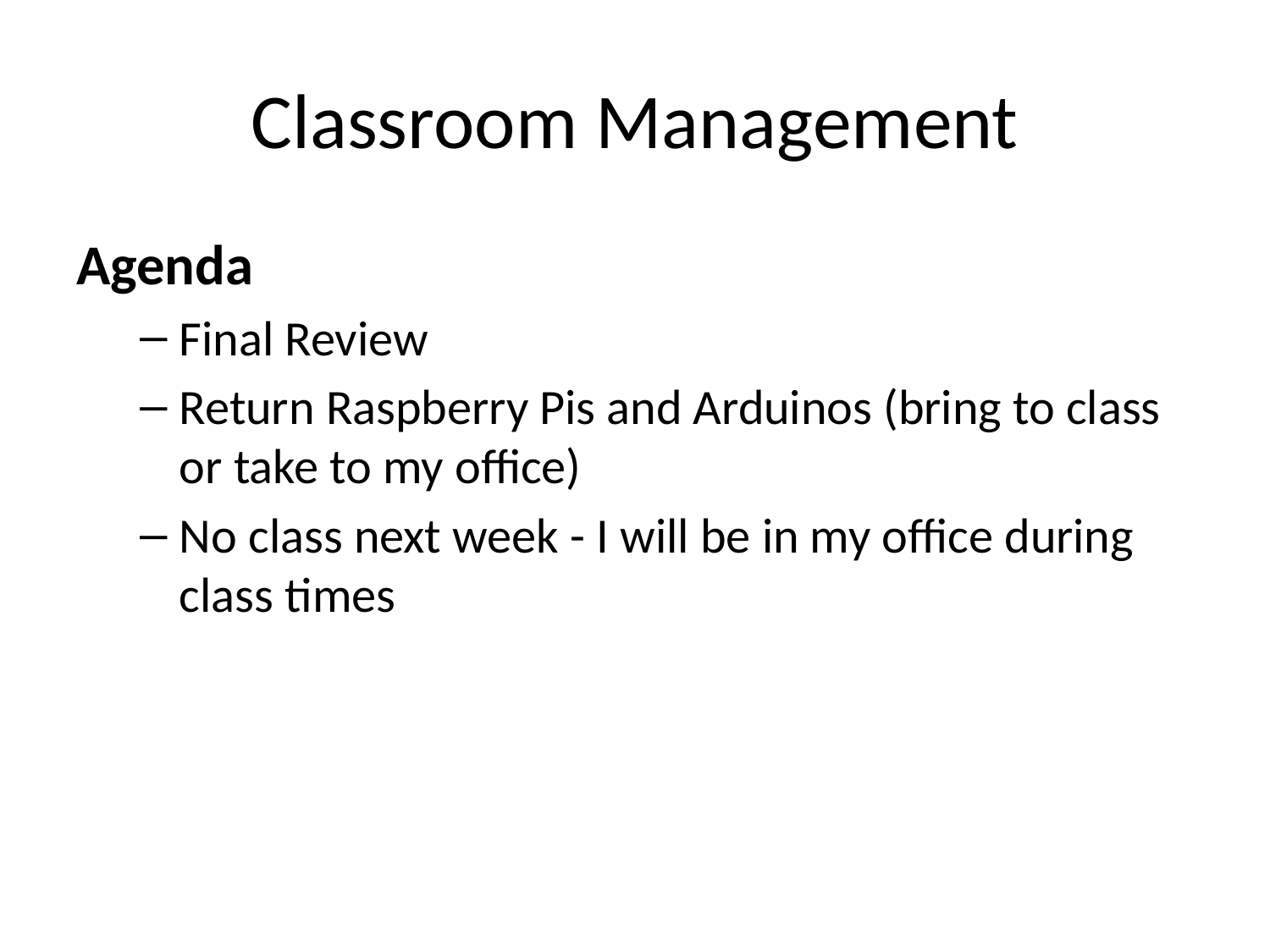

# Classroom Management
Agenda
Final Review
Return Raspberry Pis and Arduinos (bring to class or take to my office)
No class next week - I will be in my office during class times